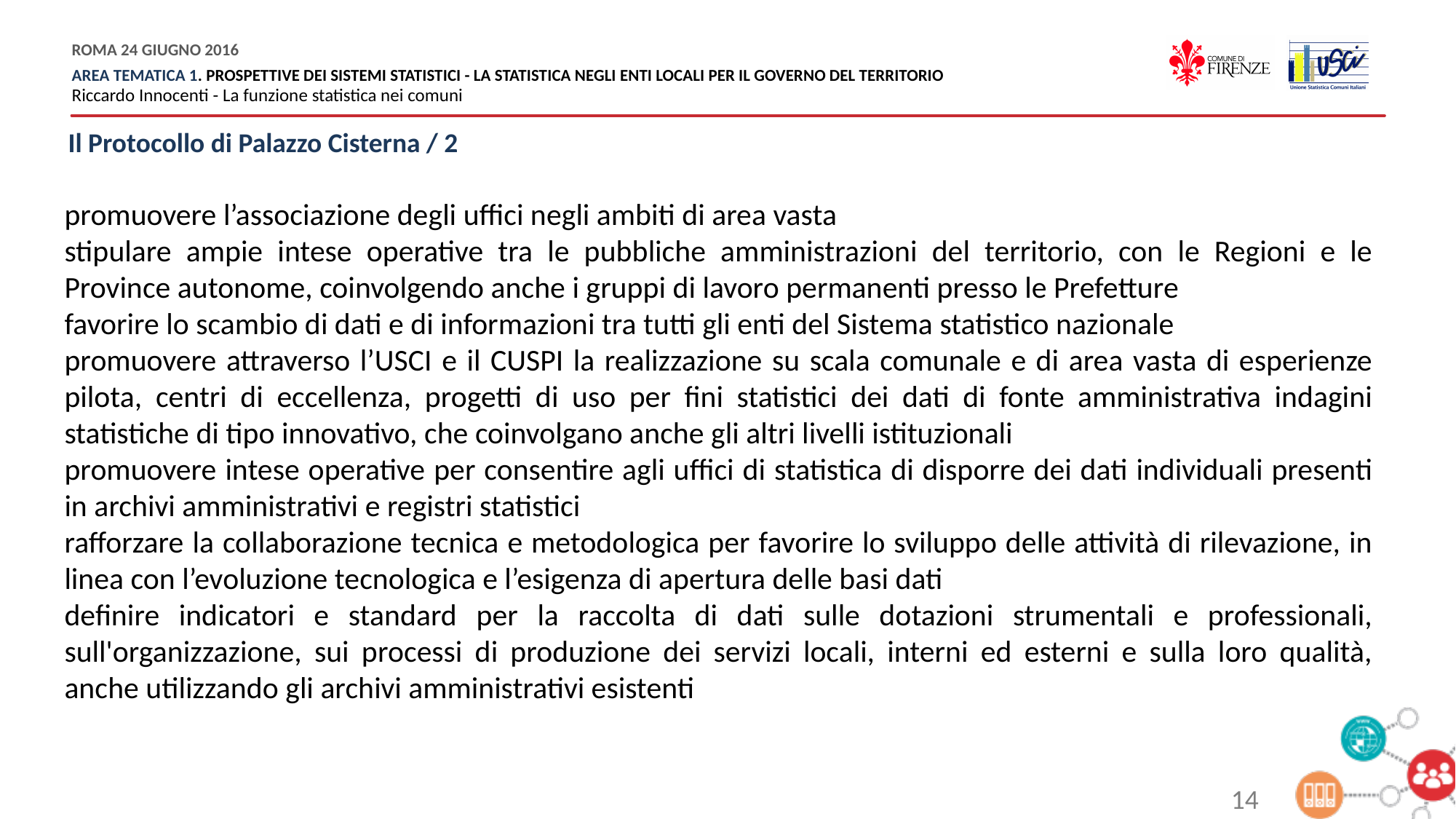

Il Protocollo di Palazzo Cisterna / 2
promuovere l’associazione degli uffici negli ambiti di area vasta
stipulare ampie intese operative tra le pubbliche amministrazioni del territorio, con le Regioni e le Province autonome, coinvolgendo anche i gruppi di lavoro permanenti presso le Prefetture
favorire lo scambio di dati e di informazioni tra tutti gli enti del Sistema statistico nazionale
promuovere attraverso l’USCI e il CUSPI la realizzazione su scala comunale e di area vasta di esperienze pilota, centri di eccellenza, progetti di uso per fini statistici dei dati di fonte amministrativa indagini statistiche di tipo innovativo, che coinvolgano anche gli altri livelli istituzionali
promuovere intese operative per consentire agli uffici di statistica di disporre dei dati individuali presenti in archivi amministrativi e registri statistici
rafforzare la collaborazione tecnica e metodologica per favorire lo sviluppo delle attività di rilevazione, in linea con l’evoluzione tecnologica e l’esigenza di apertura delle basi dati
definire indicatori e standard per la raccolta di dati sulle dotazioni strumentali e professionali, sull'organizzazione, sui processi di produzione dei servizi locali, interni ed esterni e sulla loro qualità, anche utilizzando gli archivi amministrativi esistenti
14